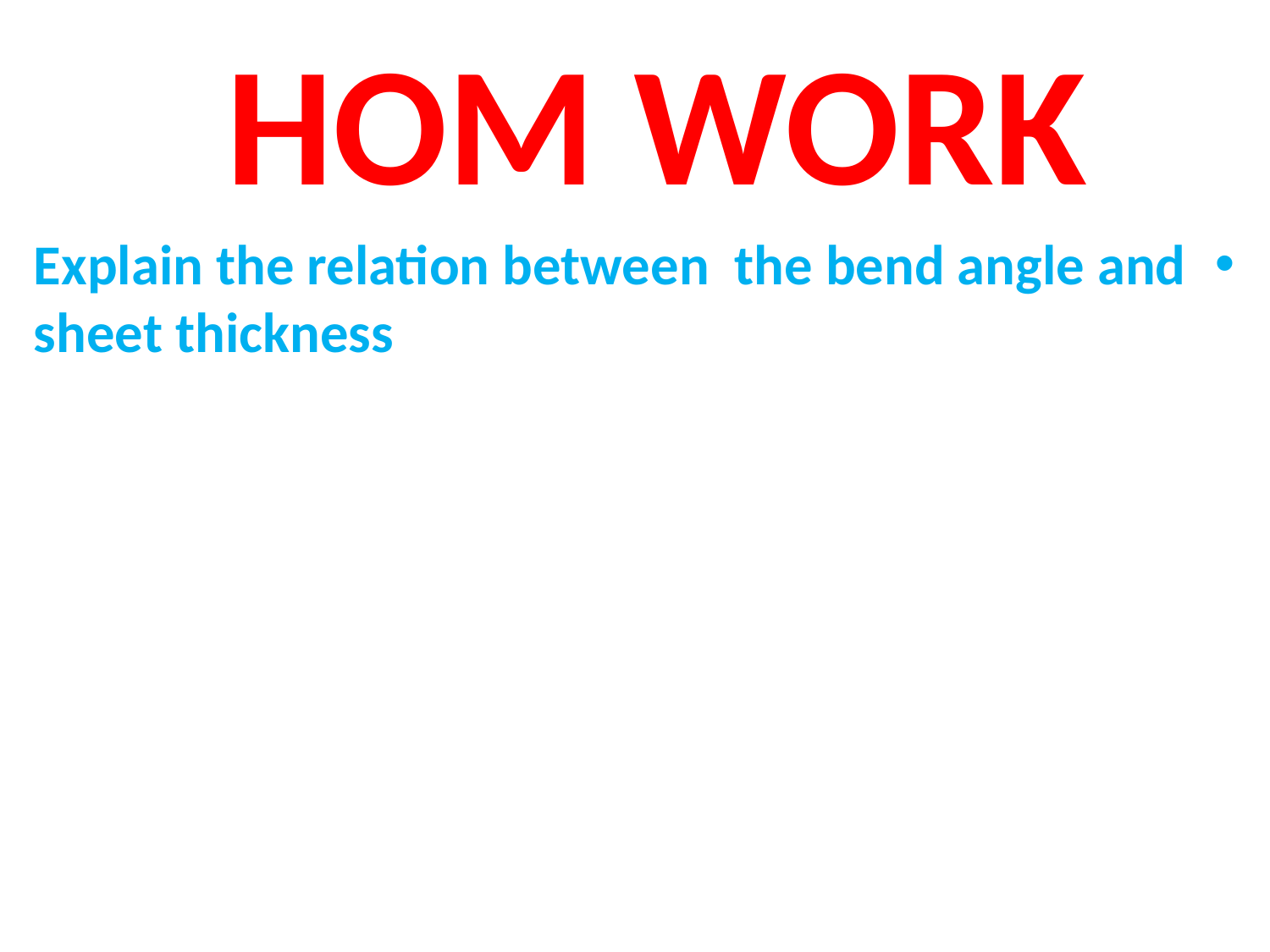

# HOM WORK
Explain the relation between  the bend angle and sheet thickness